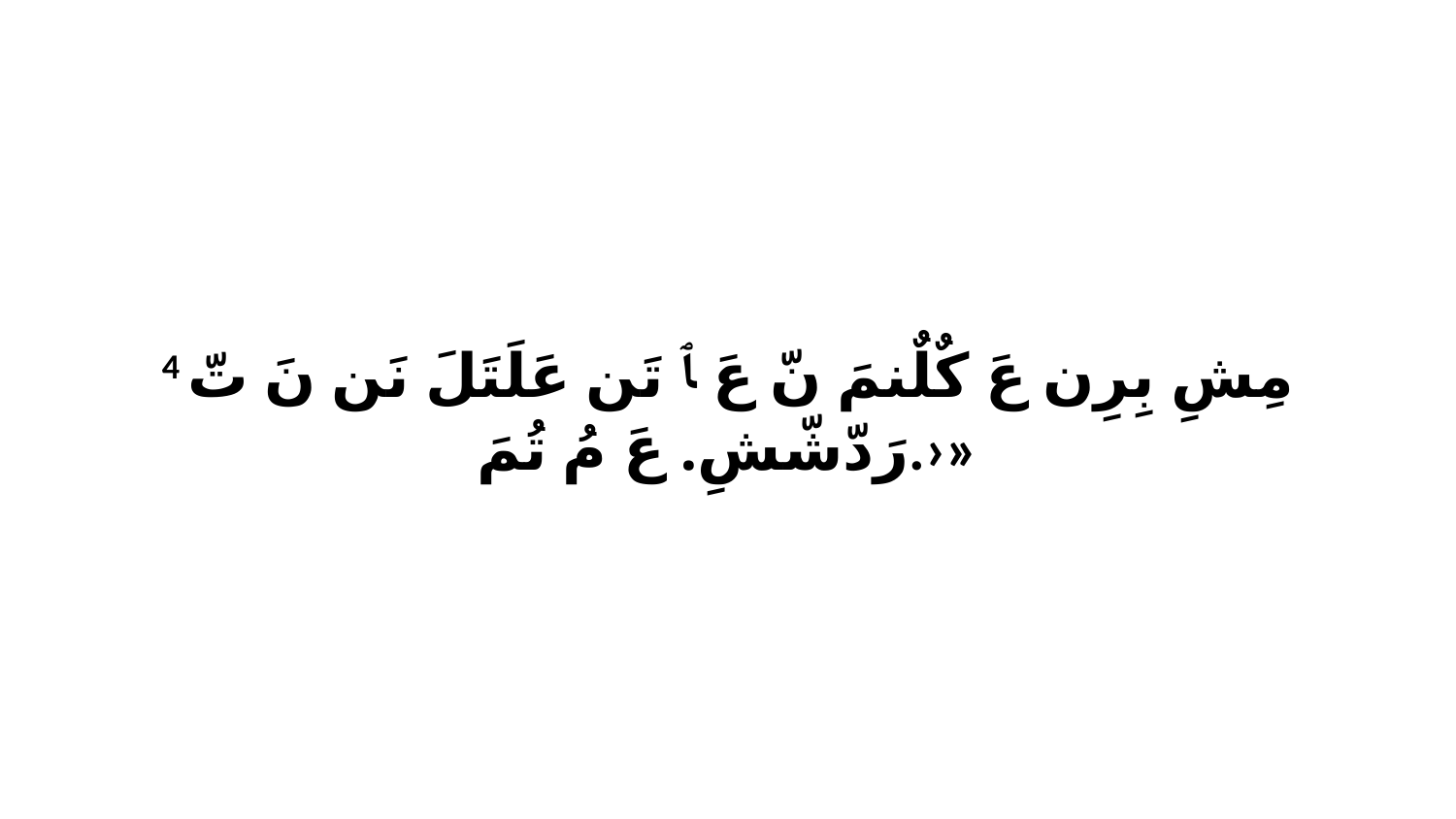

4 مِشِ بِرِن عَ كٌلٌنمَ نّ عَ ﭑ تَن عَلَتَلَ نَن نَ تّ رَدّشّشِ. عَ مُ تُمَ.›»